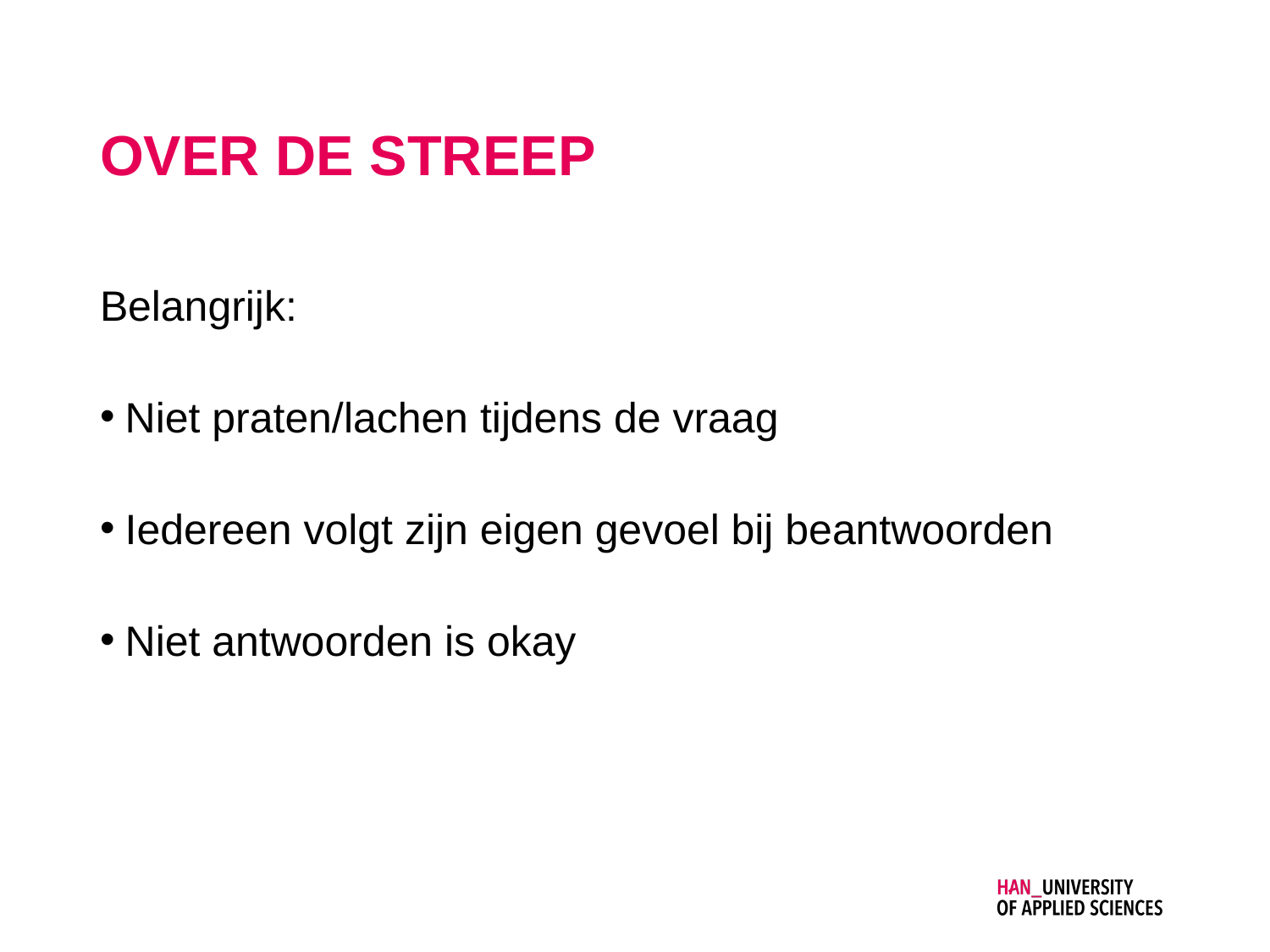

# Over de streep
Belangrijk:

Niet praten/lachen tijdens de vraag

Iedereen volgt zijn eigen gevoel bij beantwoorden

Niet antwoorden is okay